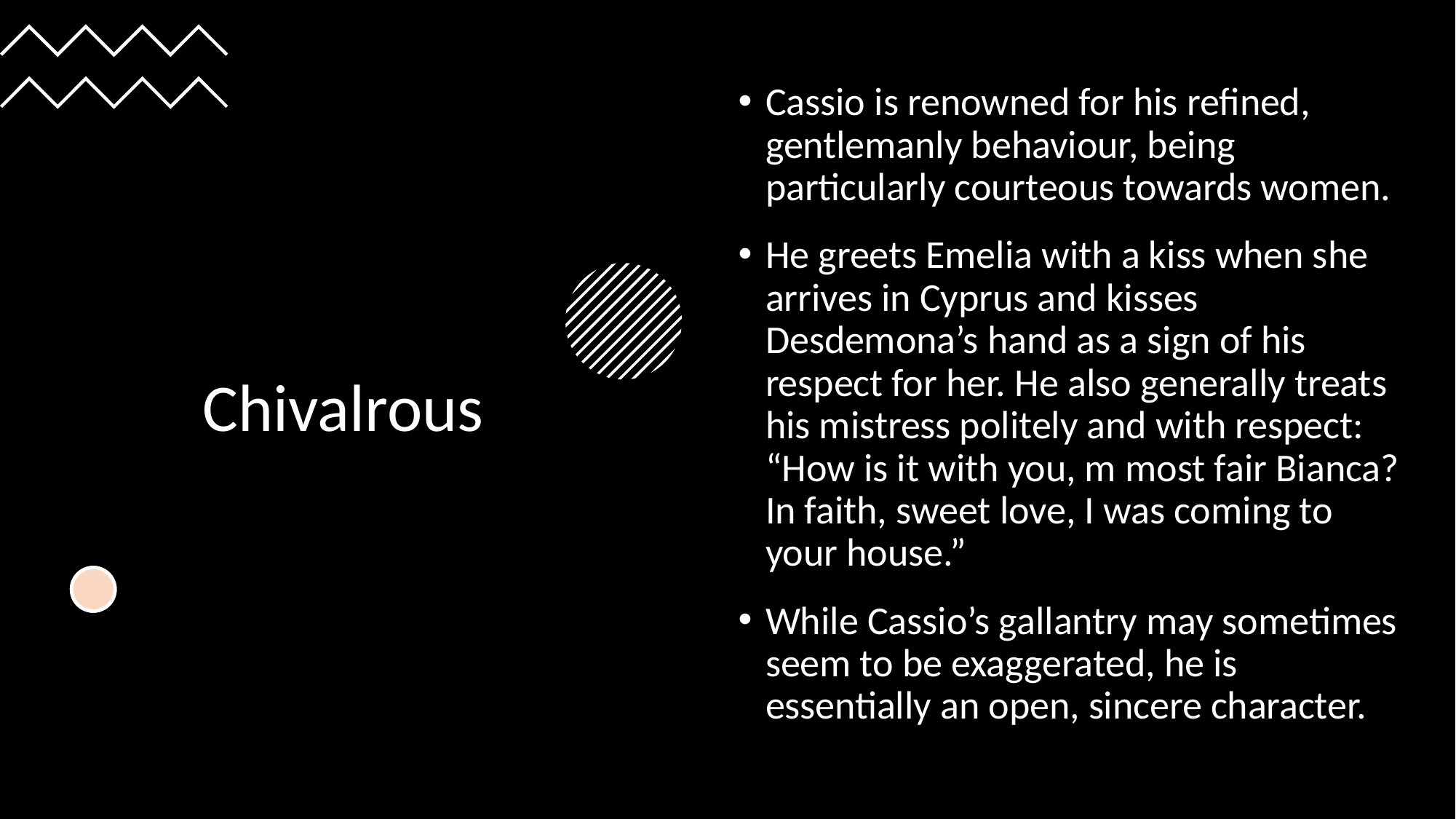

Cassio is renowned for his refined, gentlemanly behaviour, being particularly courteous towards women.
He greets Emelia with a kiss when she arrives in Cyprus and kisses Desdemona’s hand as a sign of his respect for her. He also generally treats his mistress politely and with respect: “How is it with you, m most fair Bianca? In faith, sweet love, I was coming to your house.”
While Cassio’s gallantry may sometimes seem to be exaggerated, he is essentially an open, sincere character.
# Chivalrous